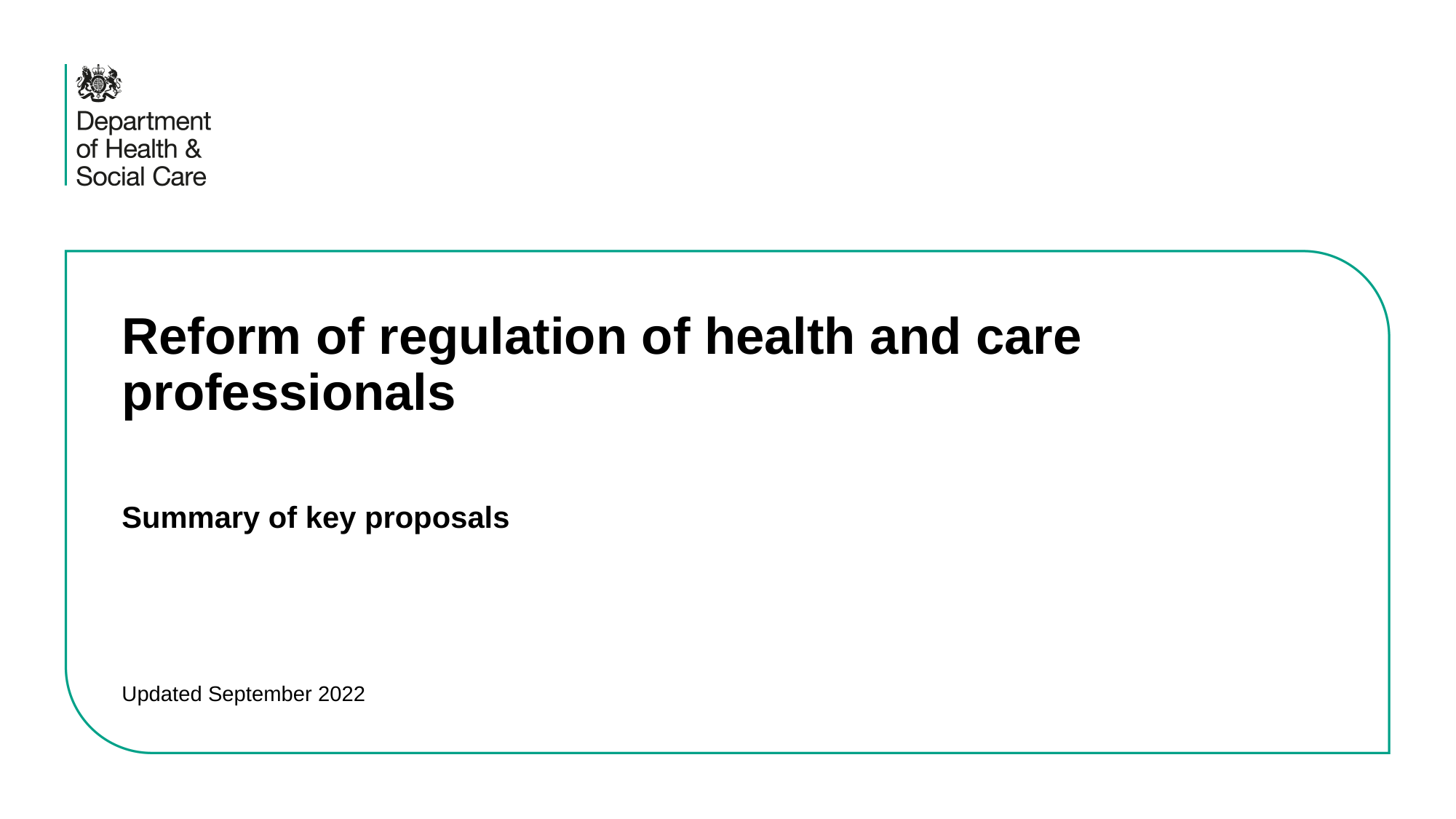

# Reform of regulation of health and care professionals
Summary of key proposals
Updated September 2022